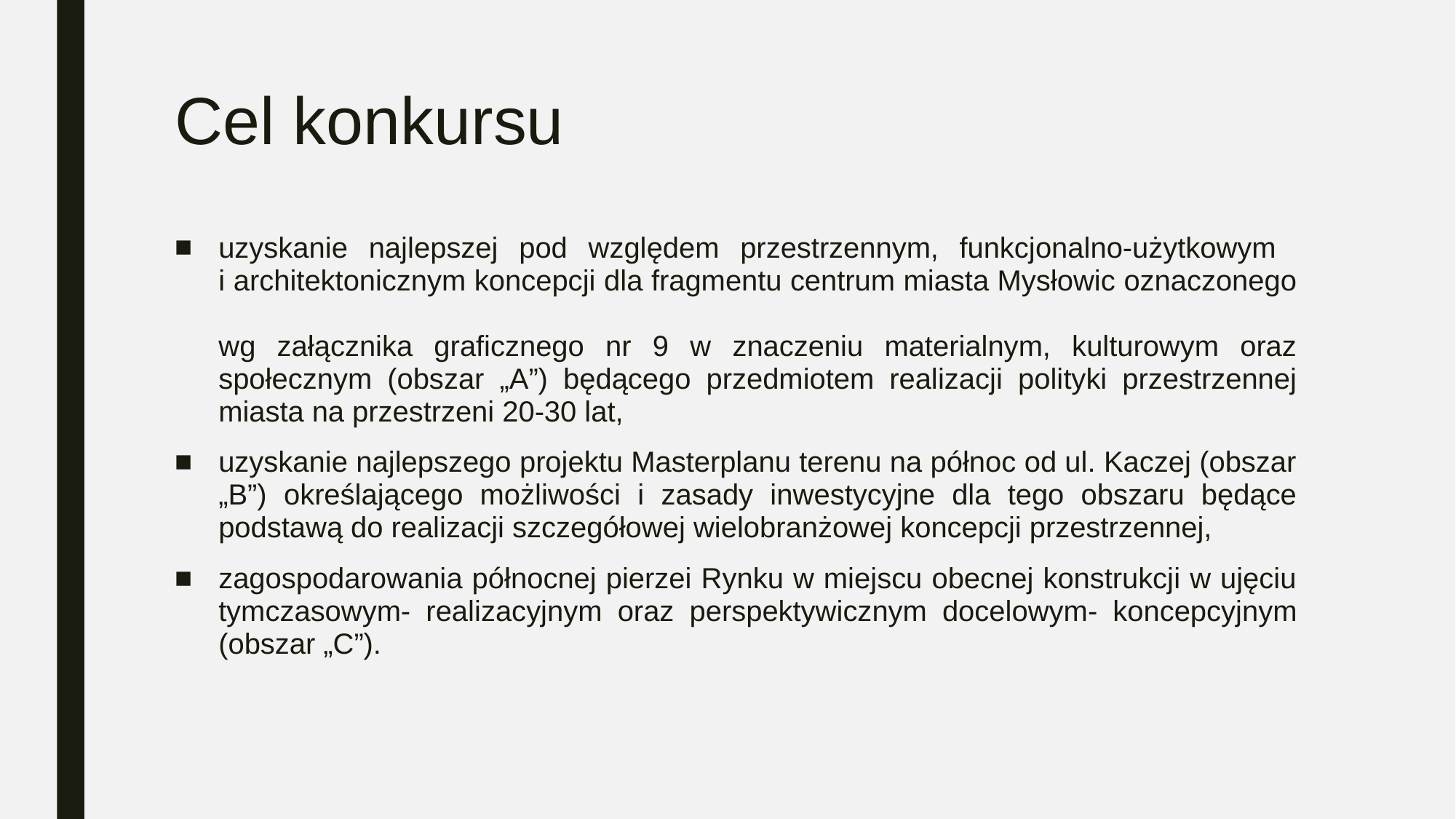

# Cel konkursu
uzyskanie najlepszej pod względem przestrzennym, funkcjonalno-użytkowym
i architektonicznym koncepcji dla fragmentu centrum miasta Mysłowic oznaczonego
wg załącznika graficznego nr 9 w znaczeniu materialnym, kulturowym oraz społecznym (obszar „A”) będącego przedmiotem realizacji polityki przestrzennej miasta na przestrzeni 20-30 lat,
uzyskanie najlepszego projektu Masterplanu terenu na północ od ul. Kaczej (obszar „B”) określającego możliwości i zasady inwestycyjne dla tego obszaru będące podstawą do realizacji szczegółowej wielobranżowej koncepcji przestrzennej,
zagospodarowania północnej pierzei Rynku w miejscu obecnej konstrukcji w ujęciu tymczasowym- realizacyjnym oraz perspektywicznym docelowym- koncepcyjnym (obszar „C”).